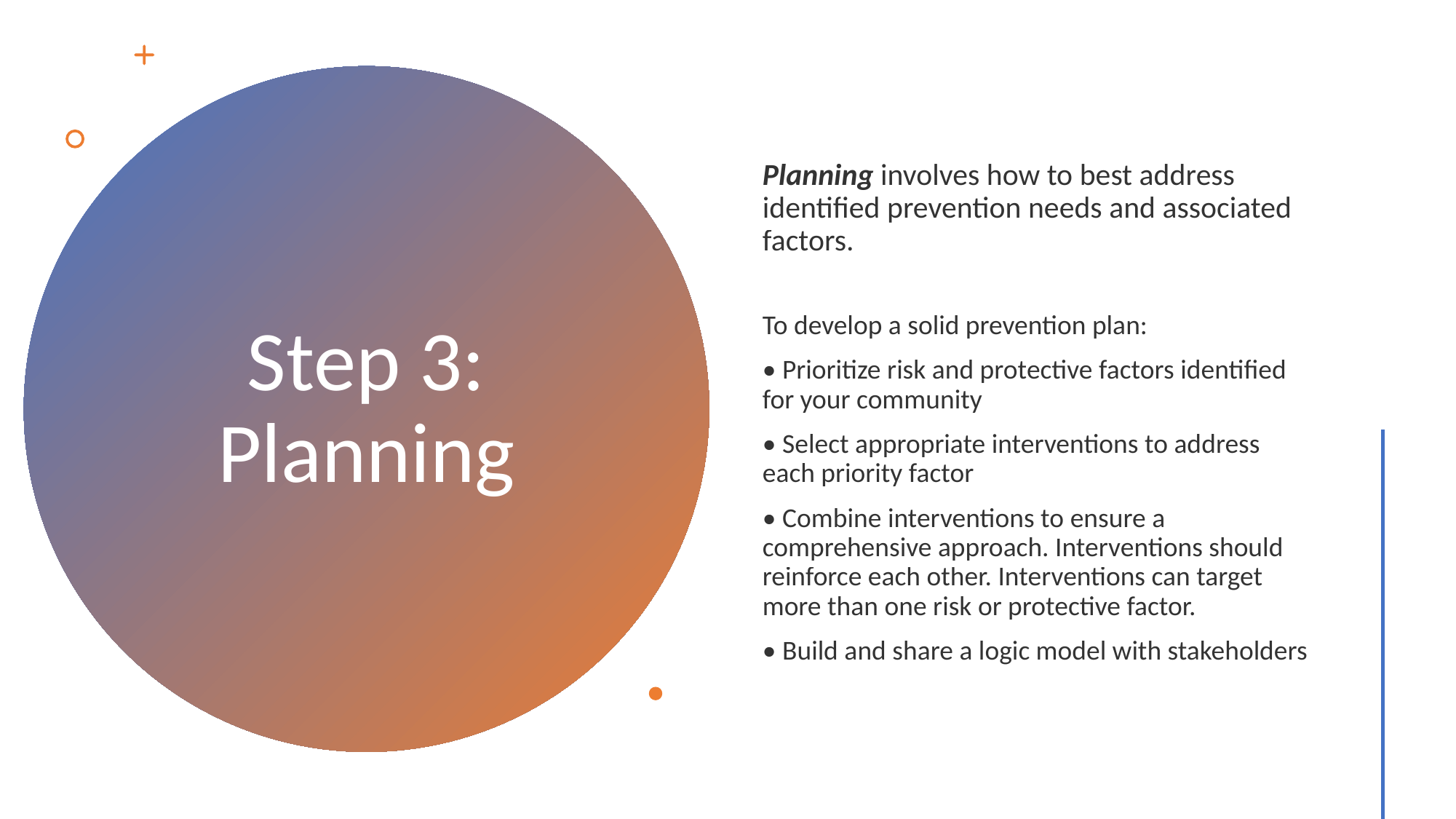

Planning involves how to best address identified prevention needs and associated factors.

To develop a solid prevention plan:
• Prioritize risk and protective factors identified for your community
• Select appropriate interventions to address each priority factor
• Combine interventions to ensure a comprehensive approach. Interventions should reinforce each other. Interventions can target more than one risk or protective factor.
• Build and share a logic model with stakeholders

# Step 3: Planning